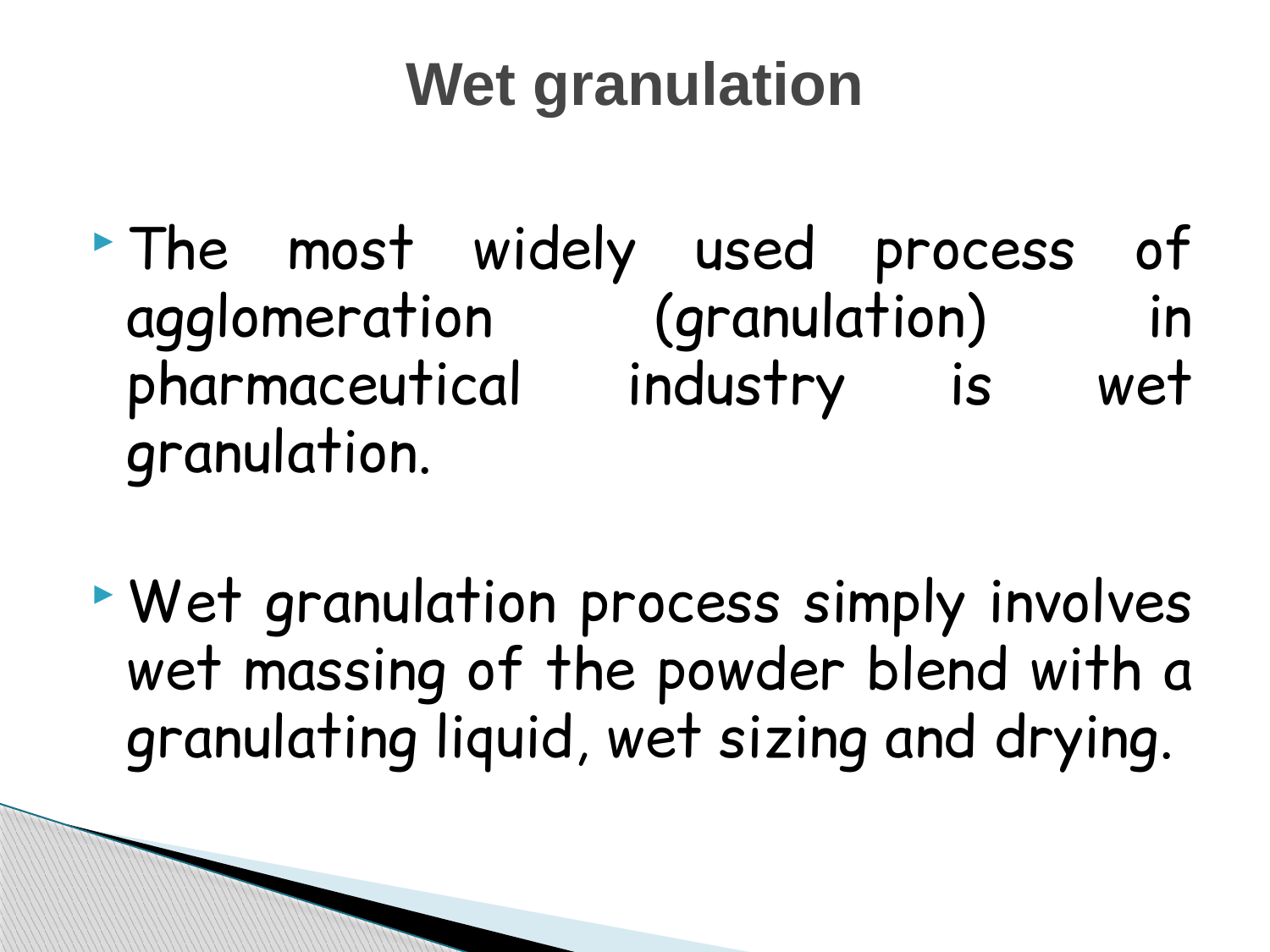

# Wet granulation
The most widely used process of agglomeration (granulation) in pharmaceutical industry is wet granulation.

Wet granulation process simply involves wet massing of the powder blend with a granulating liquid, wet sizing and drying.